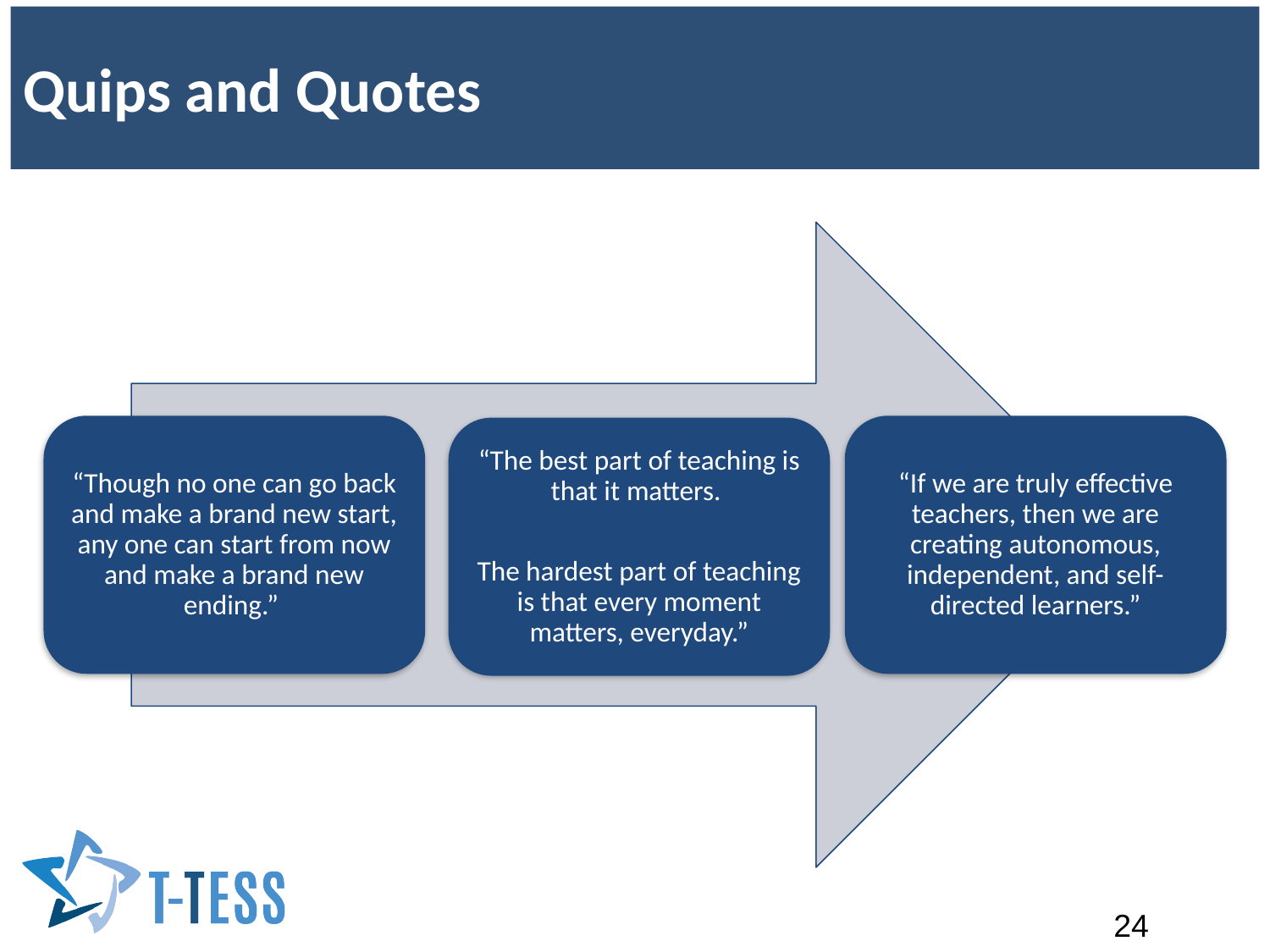

# Quips and Quotes

“Though no one can go back and make a brand new start, any one can start from now and make a brand new ending.”
“If we are truly effective teachers, then we are creating autonomous, independent, and self-directed learners.”
“The best part of teaching is that it matters.

The hardest part of teaching is that every moment matters, everyday.”